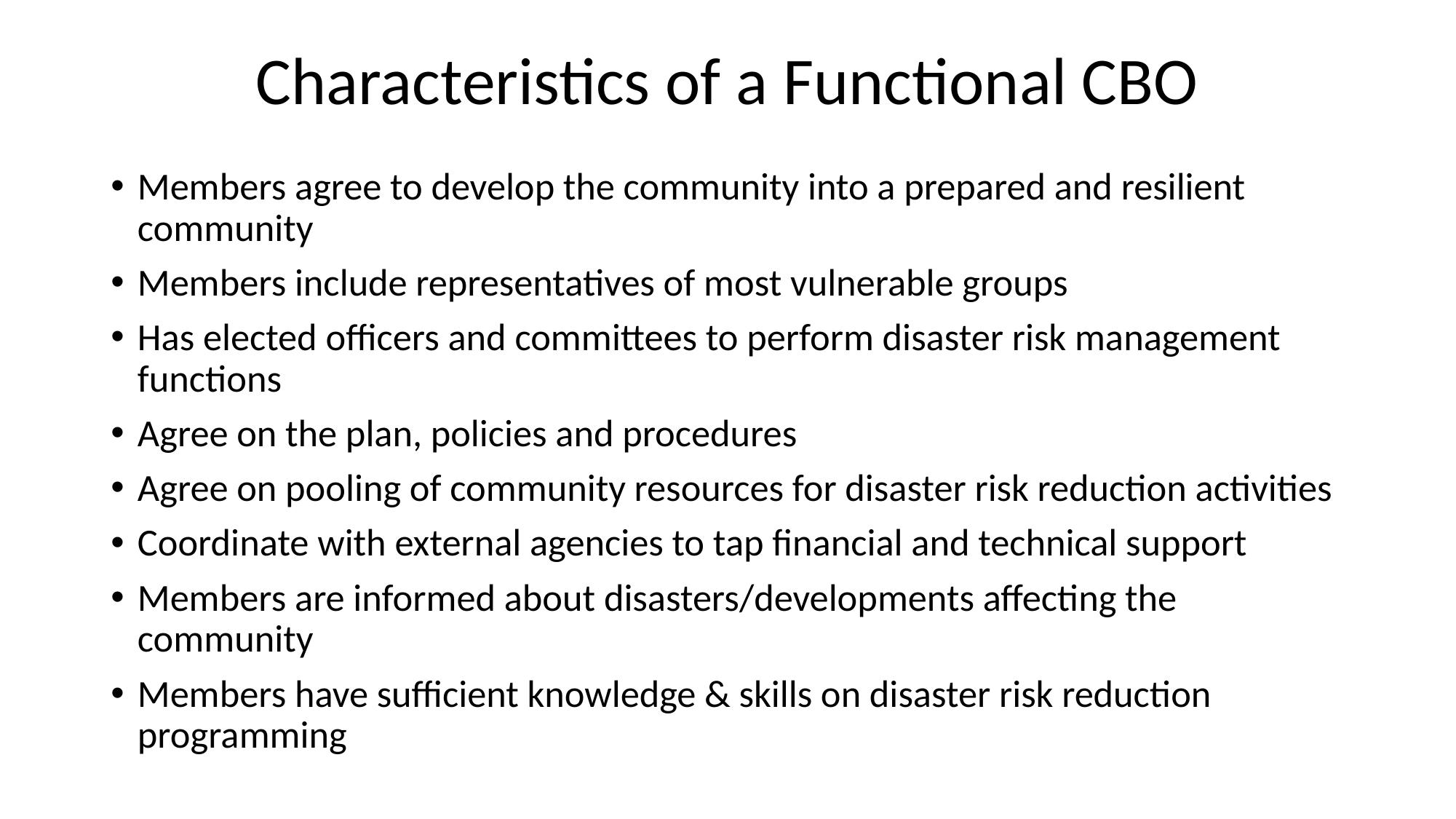

# Characteristics of a Functional CBO
Members agree to develop the community into a prepared and resilient community
Members include representatives of most vulnerable groups
Has elected officers and committees to perform disaster risk management functions
Agree on the plan, policies and procedures
Agree on pooling of community resources for disaster risk reduction activities
Coordinate with external agencies to tap financial and technical support
Members are informed about disasters/developments affecting the community
Members have sufficient knowledge & skills on disaster risk reduction programming